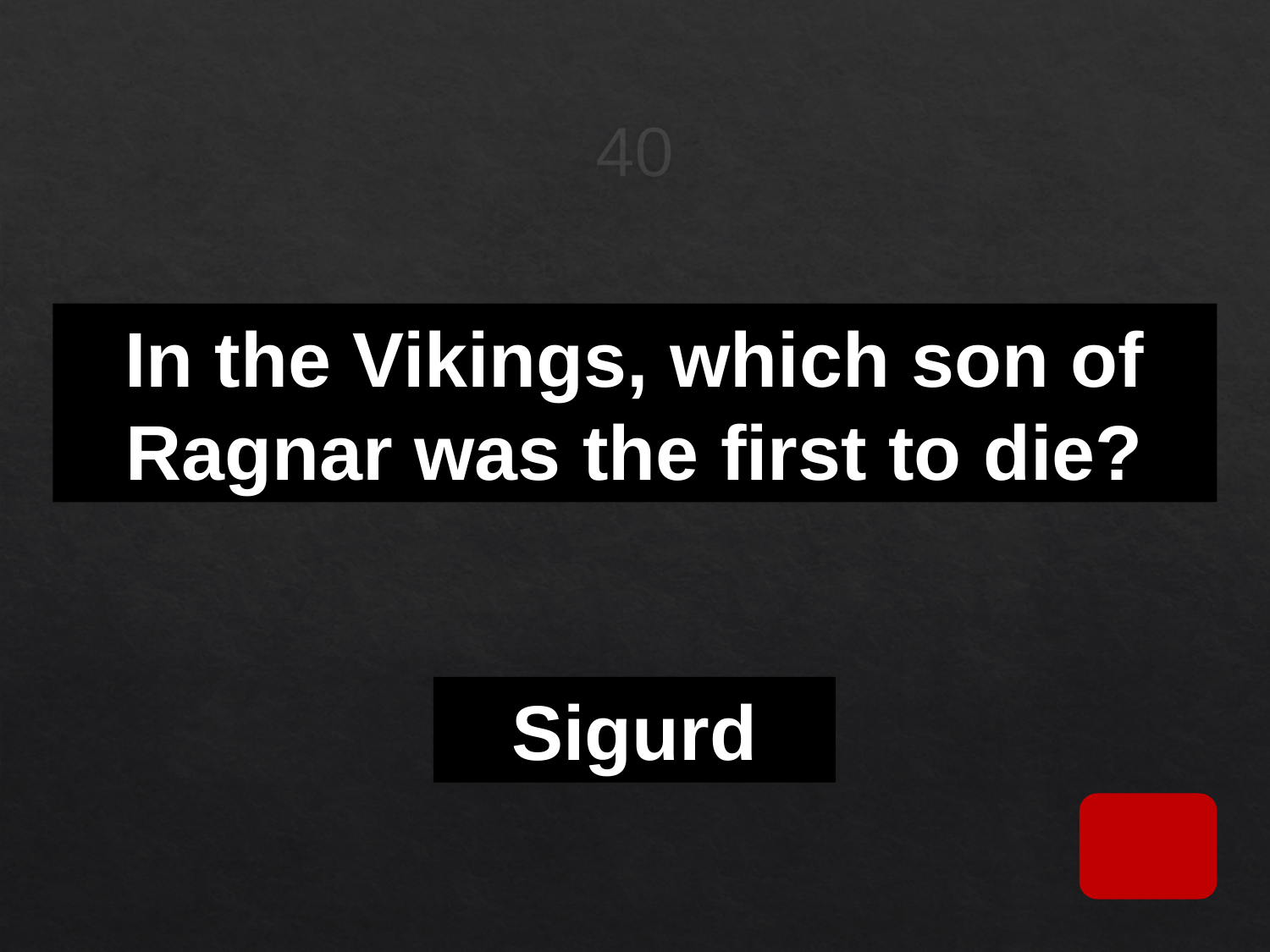

# 40

In the Vikings, which son of Ragnar was the first to die?
Sigurd